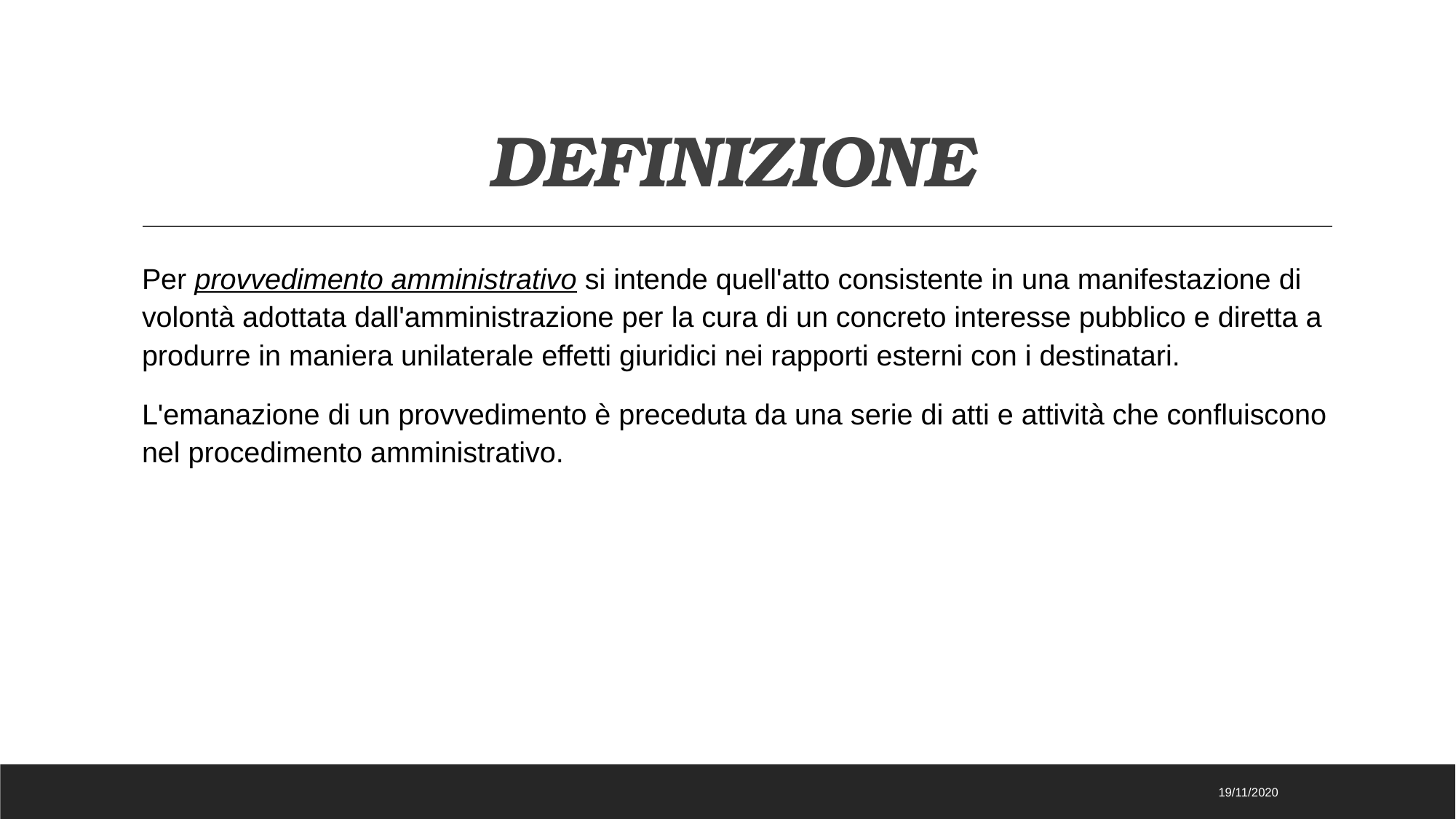

# DEFINIZIONE
Per provvedimento amministrativo si intende quell'atto consistente in una manifestazione di volontà adottata dall'amministrazione per la cura di un concreto interesse pubblico e diretta a produrre in maniera unilaterale effetti giuridici nei rapporti esterni con i destinatari.
L'emanazione di un provvedimento è preceduta da una serie di atti e attività che confluiscono nel procedimento amministrativo.

19/11/2020